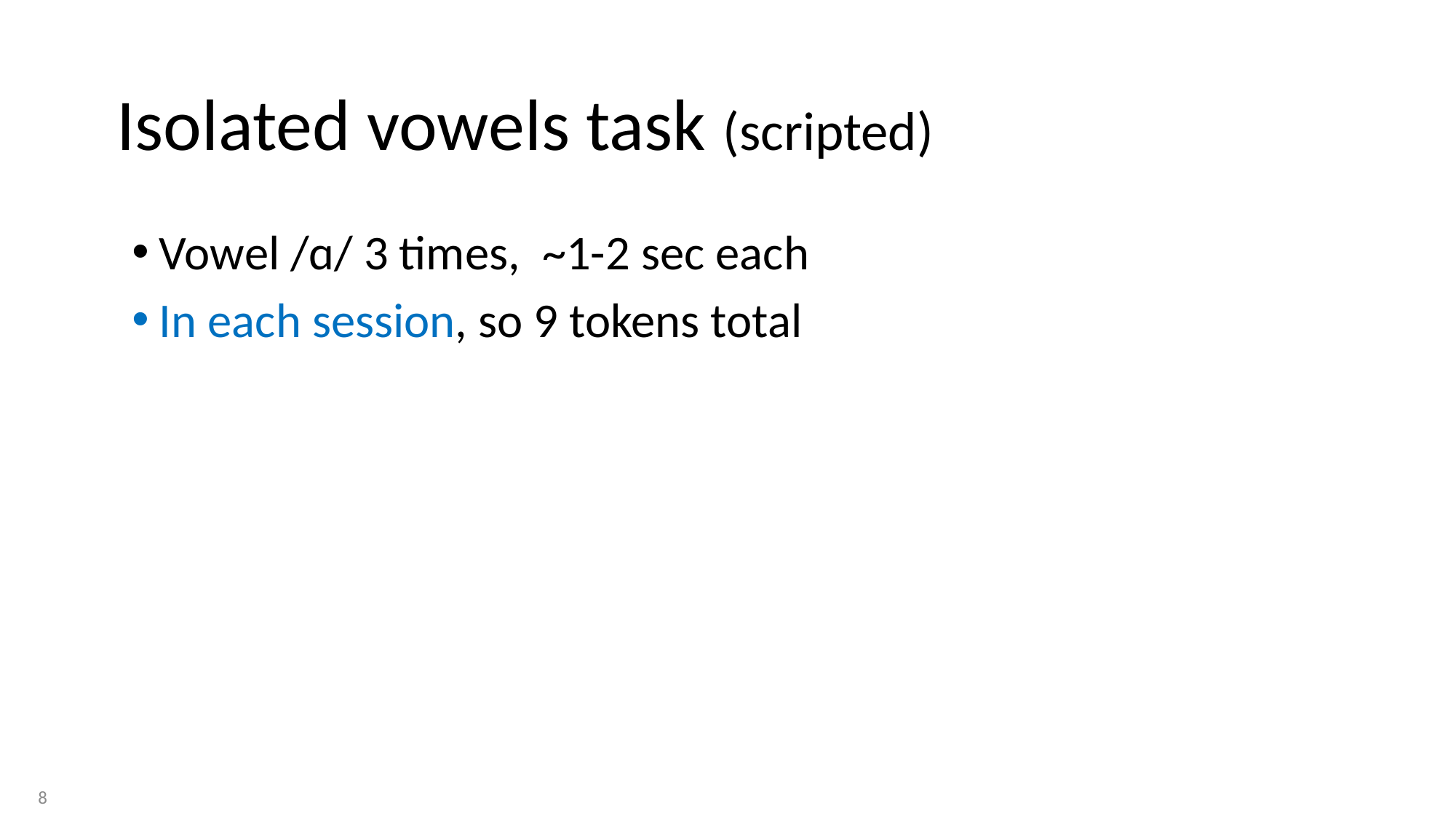

# Isolated vowels task (scripted)
Vowel /ɑ/ 3 times,  ~1-2 sec each
In each session, so 9 tokens total

8